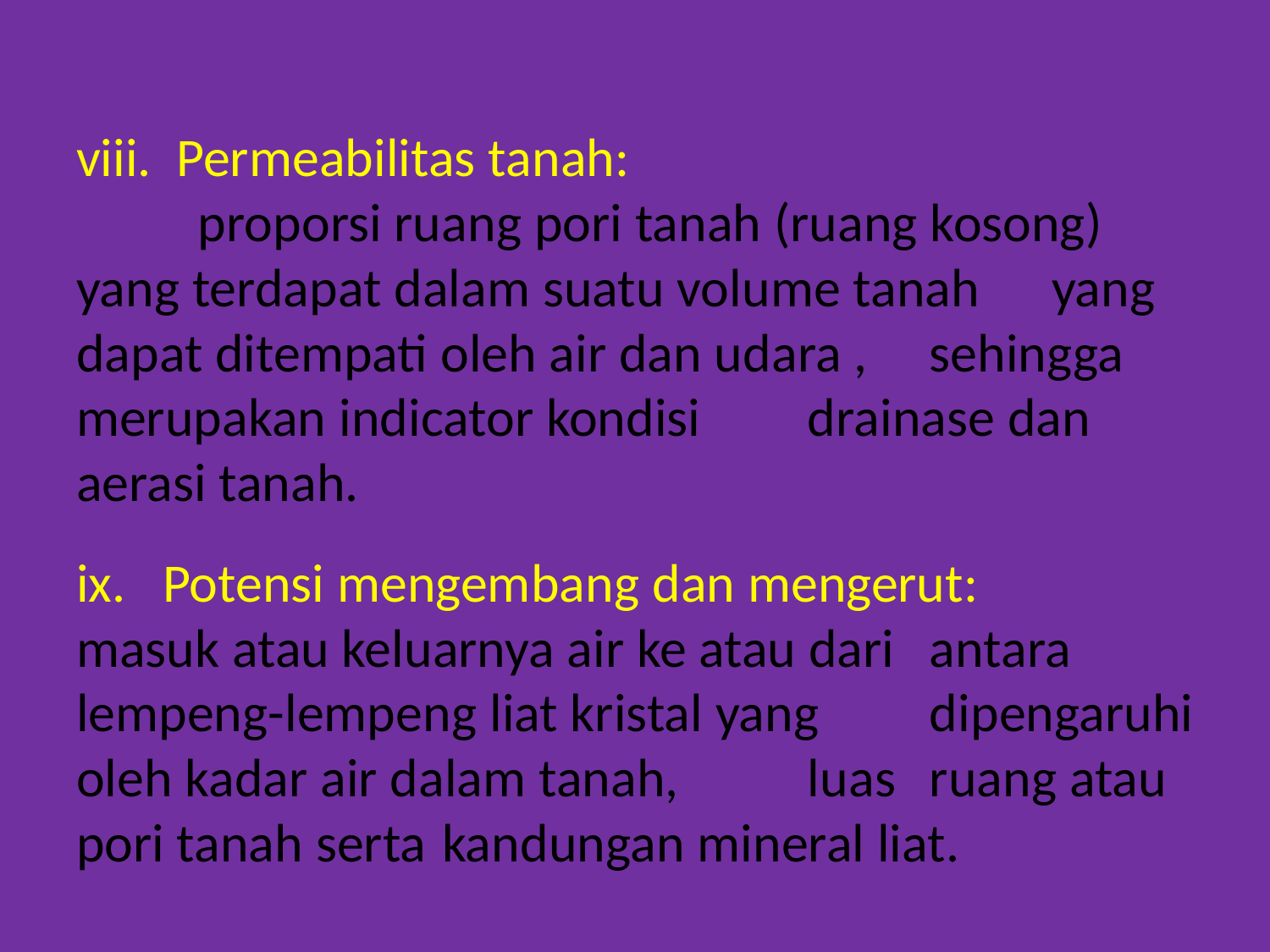

viii.  Permeabilitas tanah:
	proporsi ruang pori tanah (ruang kosong) 	yang terdapat dalam suatu volume tanah 	yang dapat ditempati oleh air dan udara , 	sehingga merupakan indicator kondisi 	drainase dan aerasi tanah.

ix.   Potensi mengembang dan mengerut: 	masuk atau keluarnya air ke atau dari 	antara lempeng-lempeng liat kristal yang 	dipengaruhi oleh kadar air dalam tanah, 	luas 	ruang atau pori tanah serta 	kandungan mineral liat.